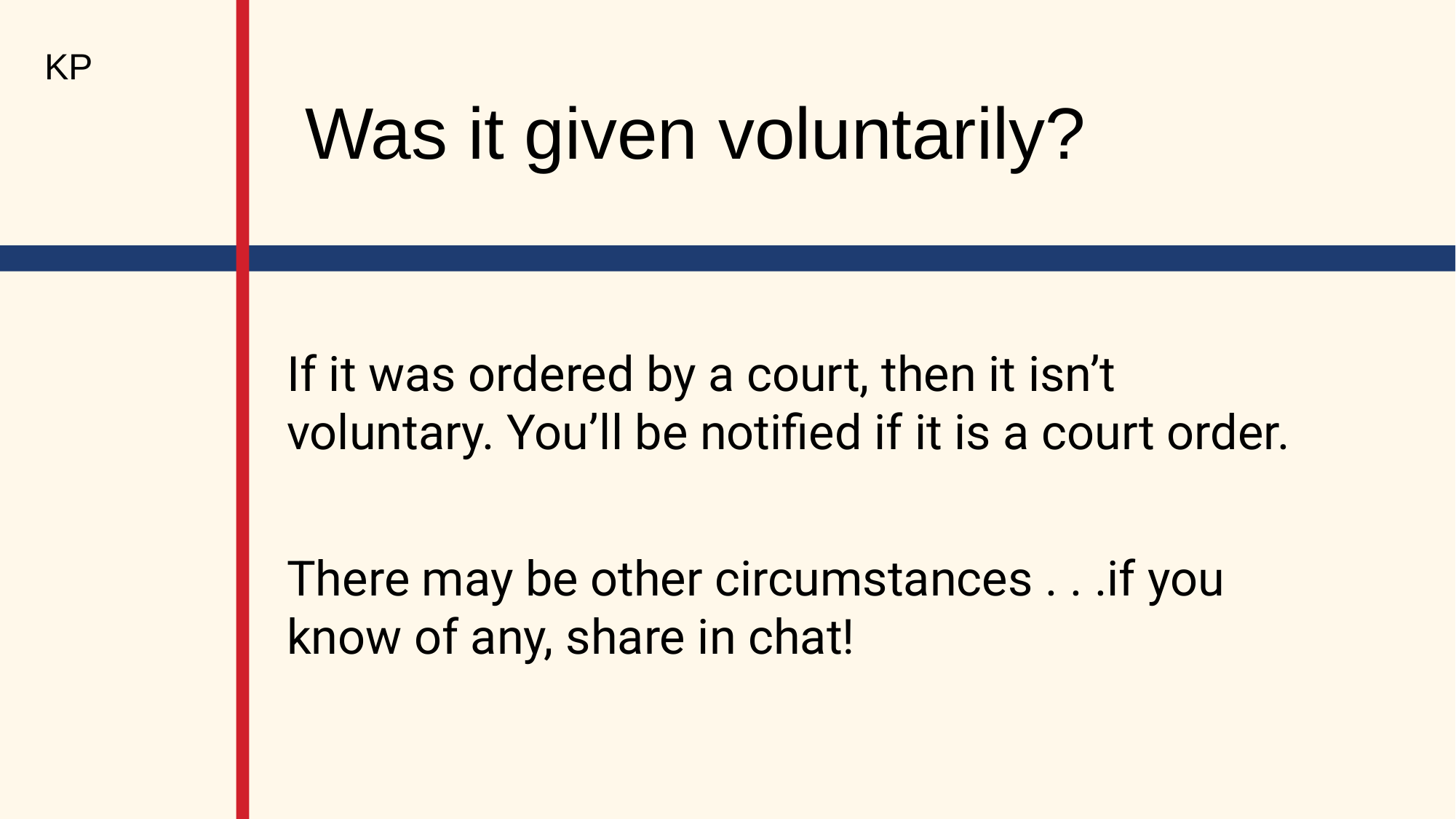

KP
# Was it given voluntarily?

If it was ordered by a court, then it isn’t voluntary. You’ll be notified if it is a court order.

There may be other circumstances . . .if you know of any, share in chat!